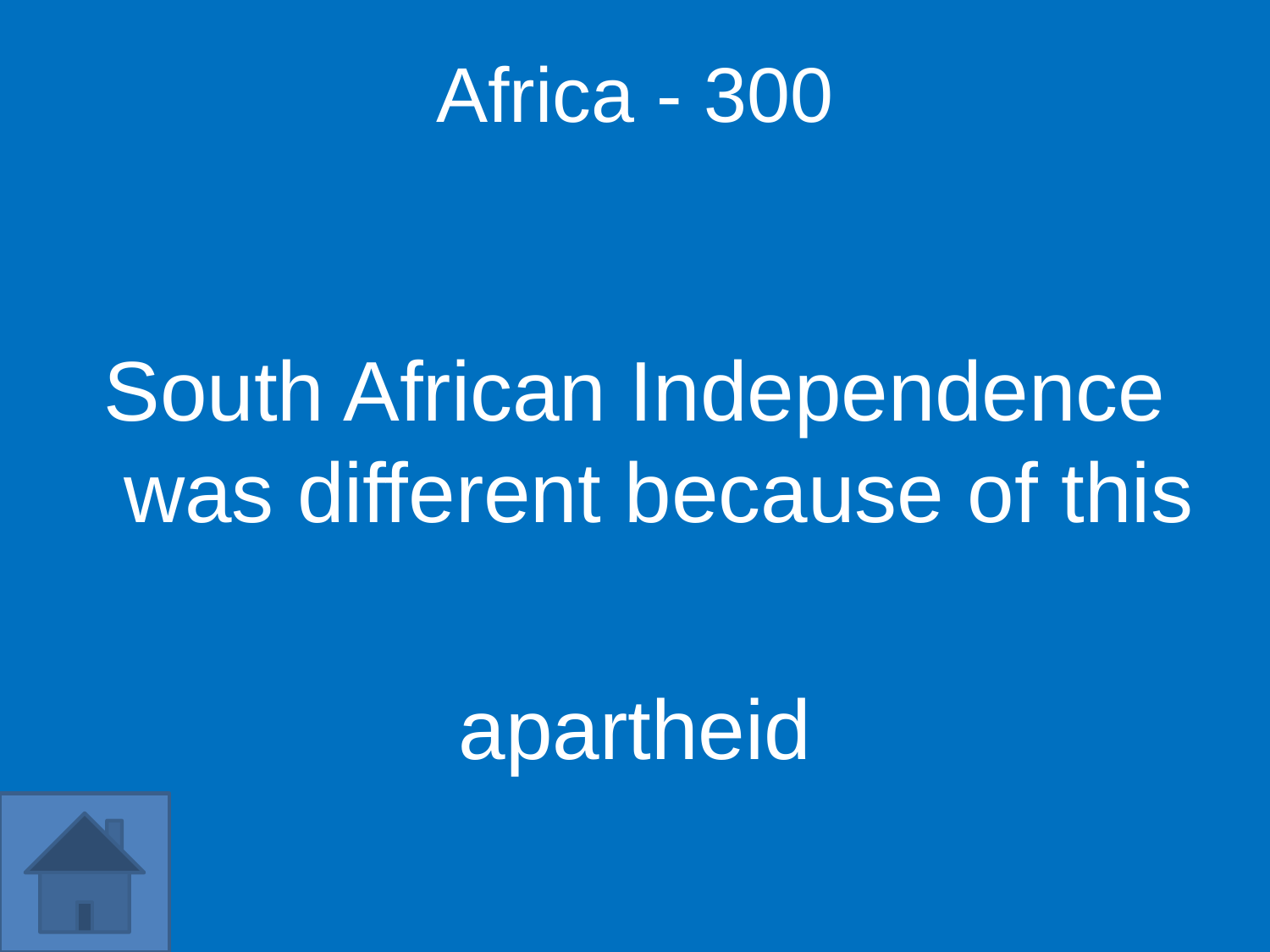

Africa - 300

South African Independence was different because of this

apartheid